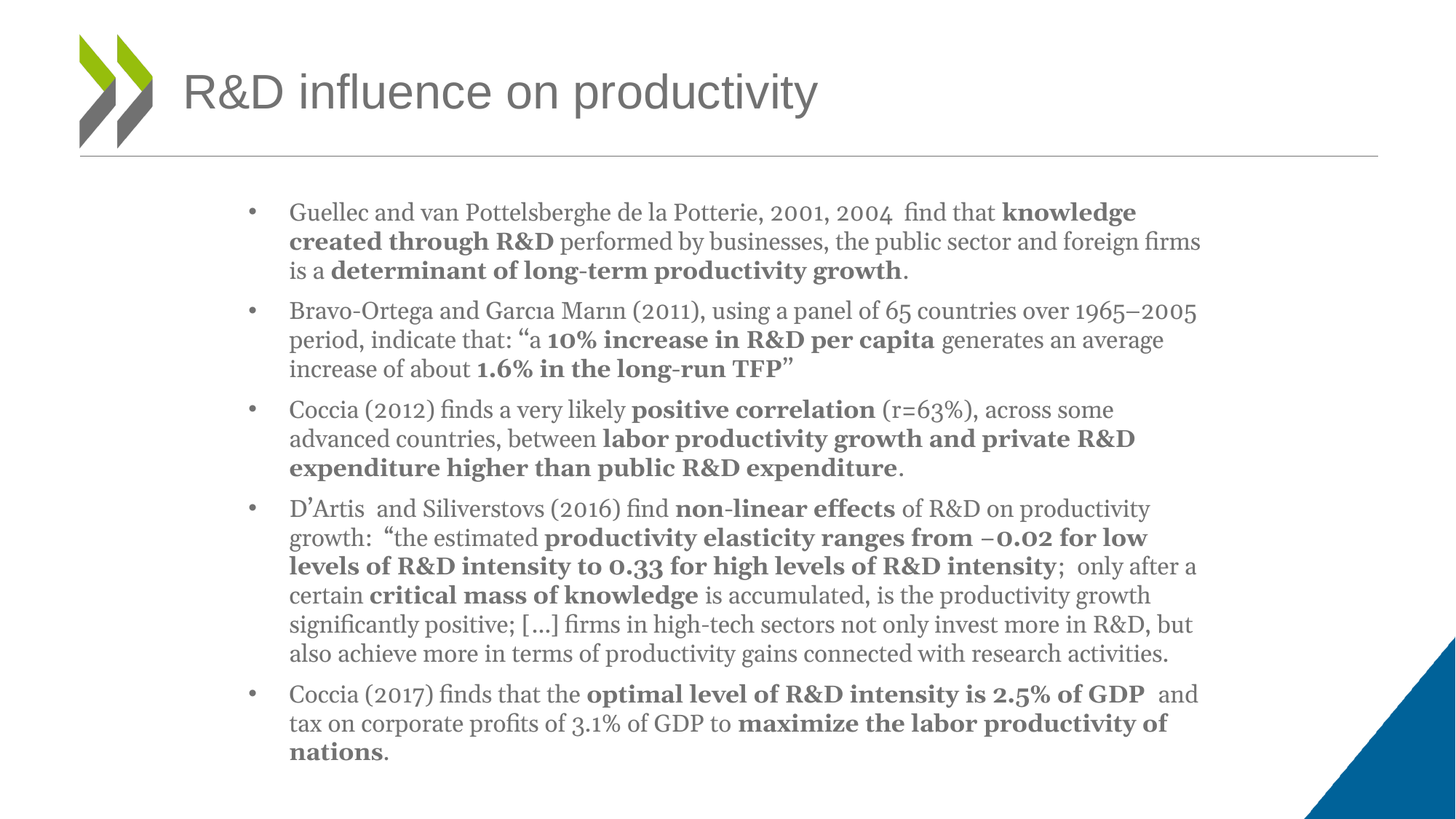

# R&D influence on productivity
Guellec and van Pottelsberghe de la Potterie, 2001, 2004  find that knowledge created through R&D performed by businesses, the public sector and foreign firms is a determinant of long-term productivity growth.
Bravo-Ortega and Garcıa Marın (2011), using a panel of 65 countries over 1965–2005 period, indicate that: ‘‘a 10% increase in R&D per capita generates an average increase of about 1.6% in the long-run TFP’’
Coccia (2012) finds a very likely positive correlation (r=63%), across some advanced countries, between labor productivity growth and private R&D expenditure higher than public R&D expenditure.
D’Artis  and Siliverstovs (2016) find non-linear effects of R&D on productivity growth:  “the estimated productivity elasticity ranges from −0.02 for low levels of R&D intensity to 0.33 for high levels of R&D intensity;  only after a certain critical mass of knowledge is accumulated, is the productivity growth significantly positive; […] firms in high-tech sectors not only invest more in R&D, but also achieve more in terms of productivity gains connected with research activities.
Coccia (2017) finds that the optimal level of R&D intensity is 2.5% of GDP  and tax on corporate profits of 3.1% of GDP to maximize the labor productivity of nations.